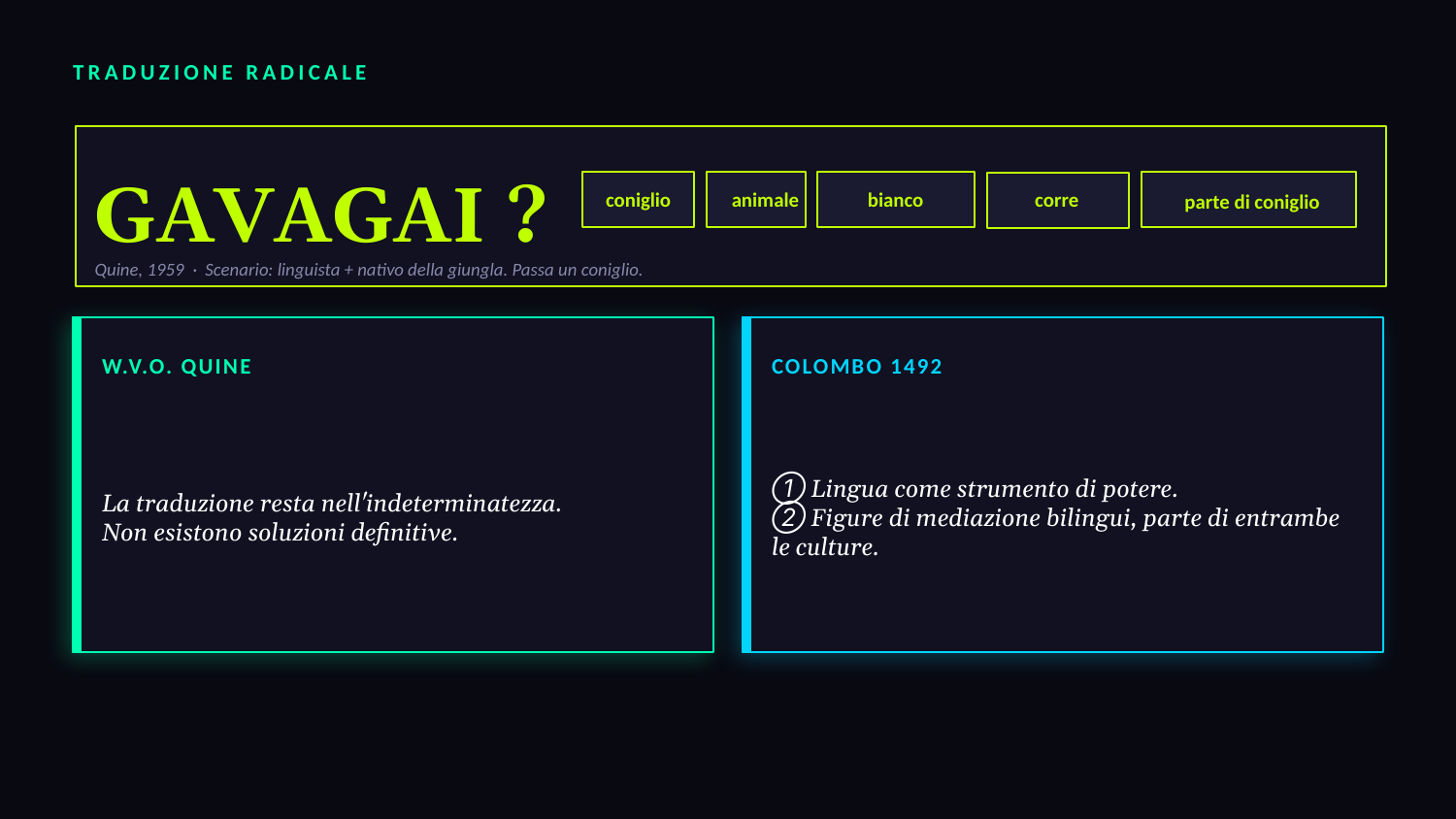

TRADUZIONE RADICALE

GAVAGAI ?

coniglio
animale

bianco
corre

parte di coniglio
Quine, 1959  ·  Scenario: linguista + nativo della giungla. Passa un coniglio.

W.V.O. QUINE
COLOMBO 1492
La traduzione resta nell'indeterminatezza.
Non esistono soluzioni definitive.
① Lingua come strumento di potere.
② Figure di mediazione bilingui, parte di entrambe le culture.